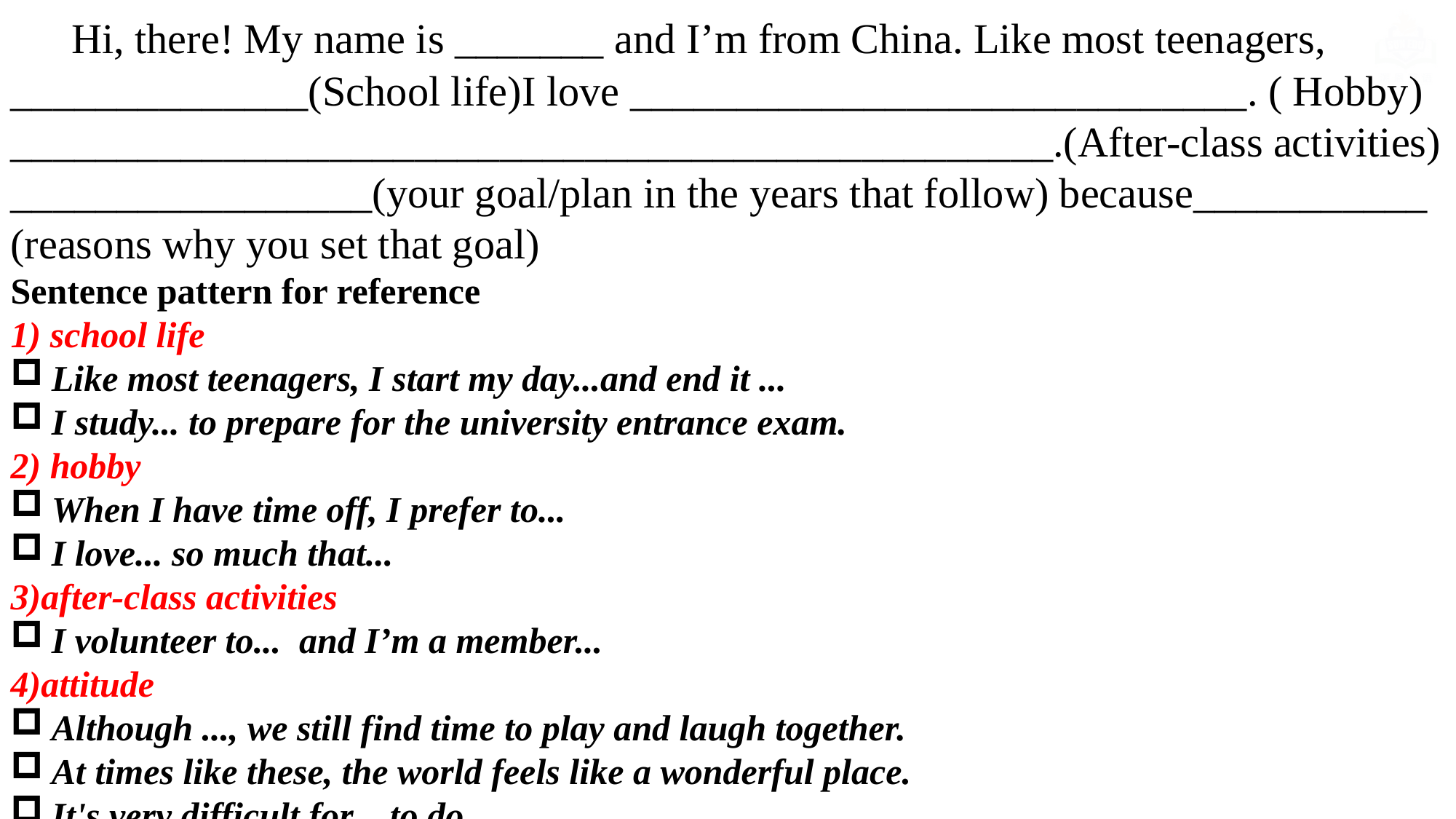

Hi, there! My name is _______ and I’m from China. Like most teenagers, ______________(School life)I love _____________________________. ( Hobby)
_________________________________________________.(After-class activities)
_________________(your goal/plan in the years that follow) because___________
(reasons why you set that goal)
Sentence pattern for reference
1) school life
Like most teenagers, I start my day...and end it ...
I study... to prepare for the university entrance exam.
2) hobby
When I have time off, I prefer to...
I love... so much that...
3)after-class activities
I volunteer to...  and I’m a member...
4)attitude
Although ..., we still find time to play and laugh together.
At times like these, the world feels like a wonderful place.
It's very difficult for ...to do...